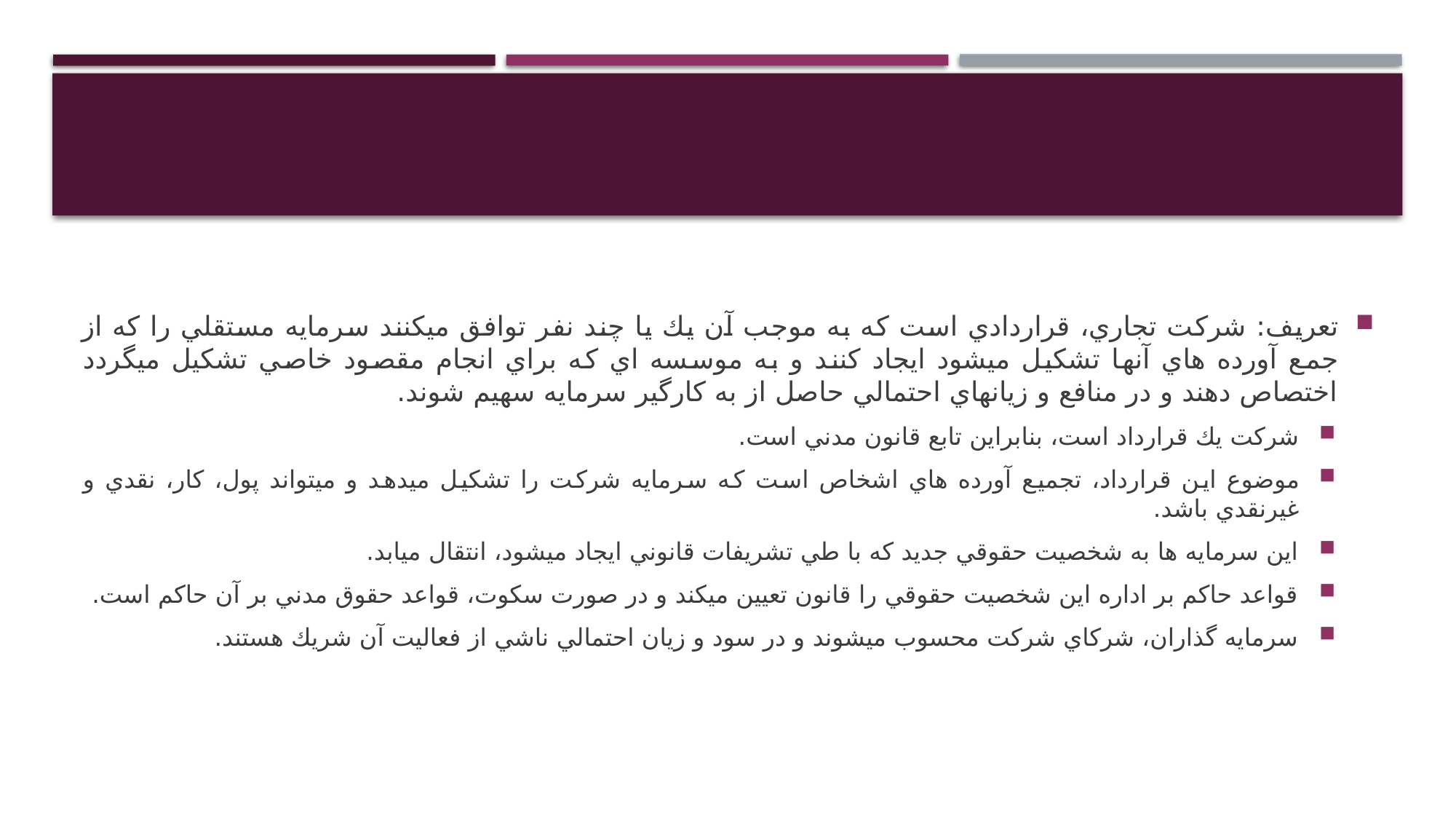

#
تعريف: شركت تجاري، قراردادي است كه به موجب آن يك يا چند نفر توافق ميكنند سرمايه مستقلي را كه از جمع آورده هاي آنها تشكيل ميشود ايجاد كنند و به موسسه اي كه براي انجام مقصود خاصي تشكيل ميگردد اختصاص دهند و در منافع و زيانهاي احتمالي حاصل از به كارگير سرمايه سهيم شوند.
شركت يك قرارداد است، بنابراين تابع قانون مدني است.
موضوع اين قرارداد، تجميع آورده هاي اشخاص است كه سرمايه شركت را تشكيل ميدهد و ميتواند پول، كار، نقدي و غيرنقدي باشد.
اين سرمايه ها به شخصيت حقوقي جديد كه با طي تشريفات قانوني ايجاد ميشود، انتقال ميابد.
قواعد حاكم بر اداره اين شخصيت حقوقي را قانون تعيين ميكند و در صورت سكوت، قواعد حقوق مدني بر آن حاكم است.
سرمايه گذاران، شركاي شركت محسوب ميشوند و در سود و زيان احتمالي ناشي از فعاليت آن شريك هستند.